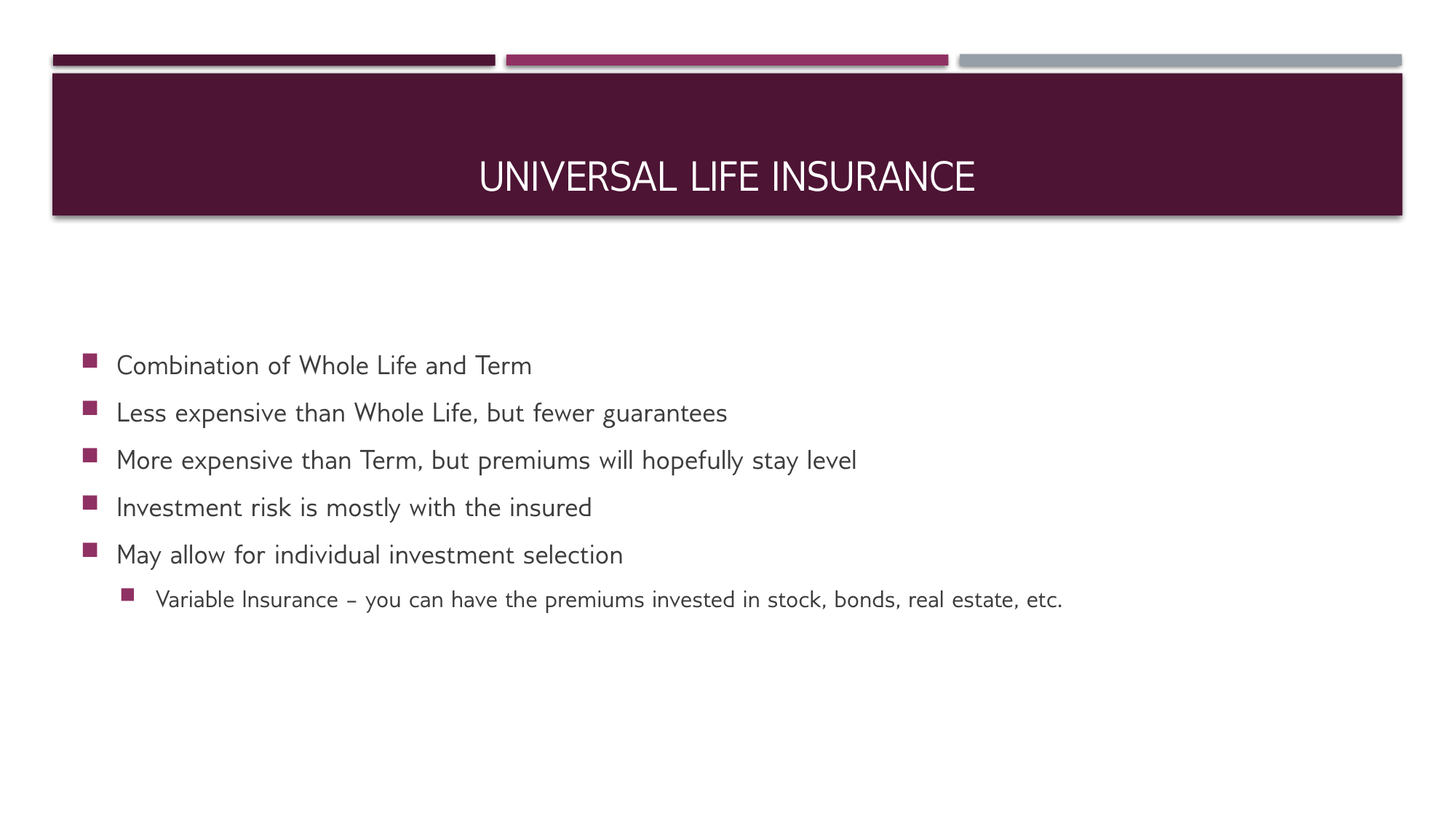

# Universal Life Insurance
Combination of Whole Life and Term
Less expensive than Whole Life, but fewer guarantees
More expensive than Term, but premiums will hopefully stay level
Investment risk is mostly with the insured
May allow for individual investment selection
Variable Insurance – you can have the premiums invested in stock, bonds, real estate, etc.